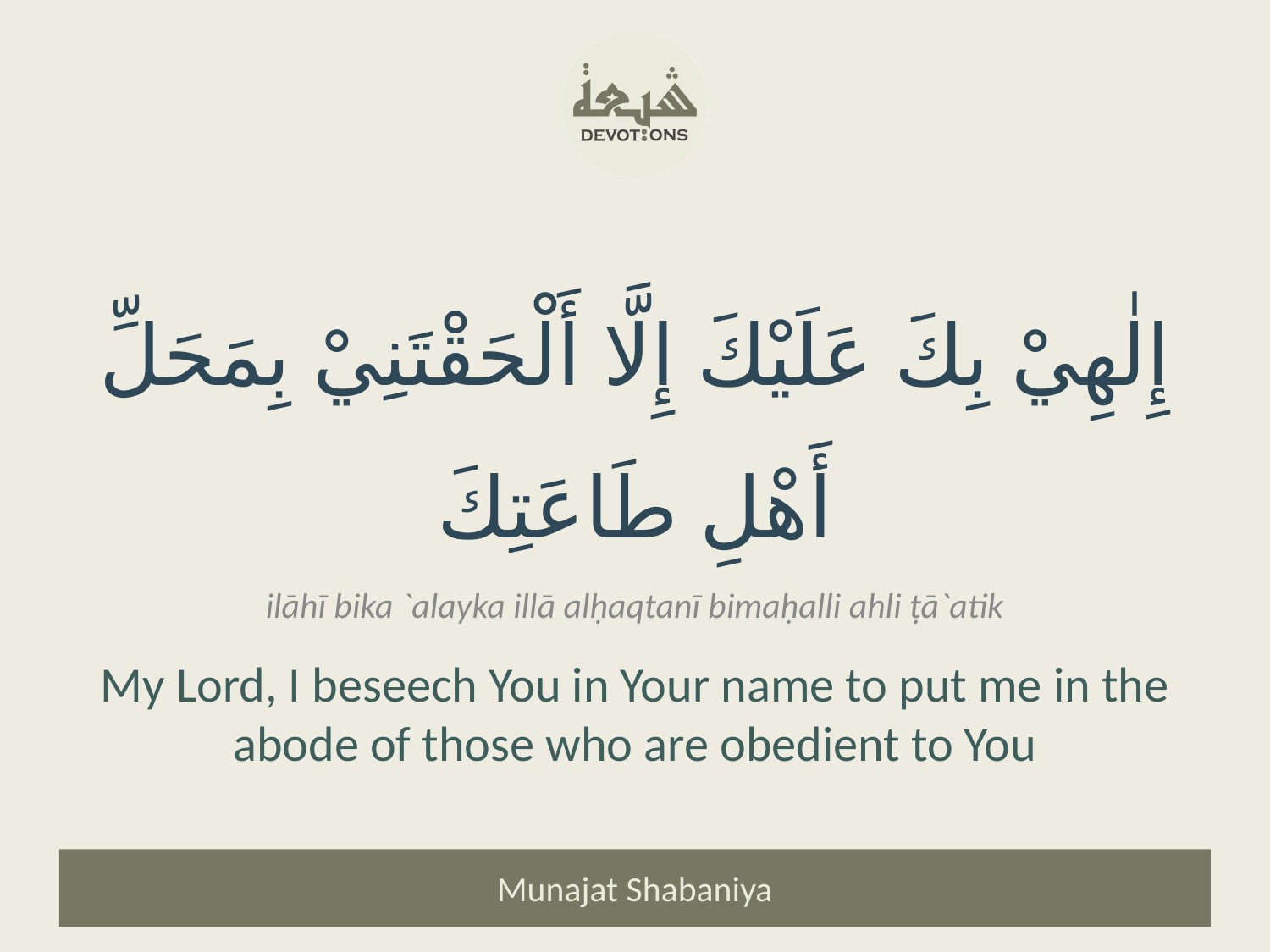

إِلٰهِيْ بِكَ عَلَيْكَ إِلَّا أَلْحَقْتَنِيْ بِمَحَلِّ أَهْلِ طَاعَتِكَ
ilāhī bika `alayka illā alḥaqtanī bimaḥalli ahli ṭā`atik
My Lord, I beseech You in Your name to put me in the abode of those who are obedient to You
Munajat Shabaniya